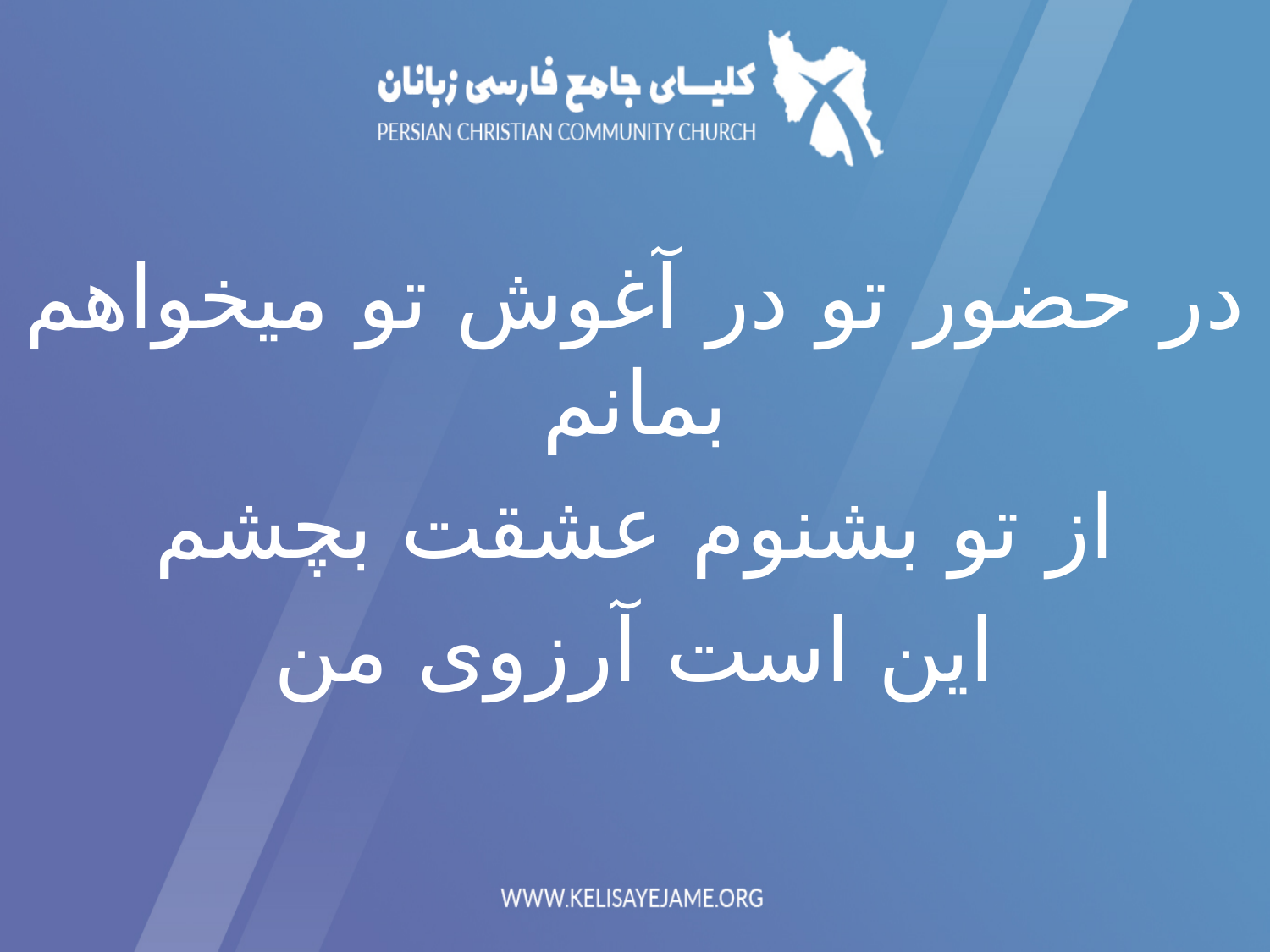

در حضور تو در آغوش تو میخواهم بمانم
از تو بشنوم عشقت بچشم
این است آرزوی من